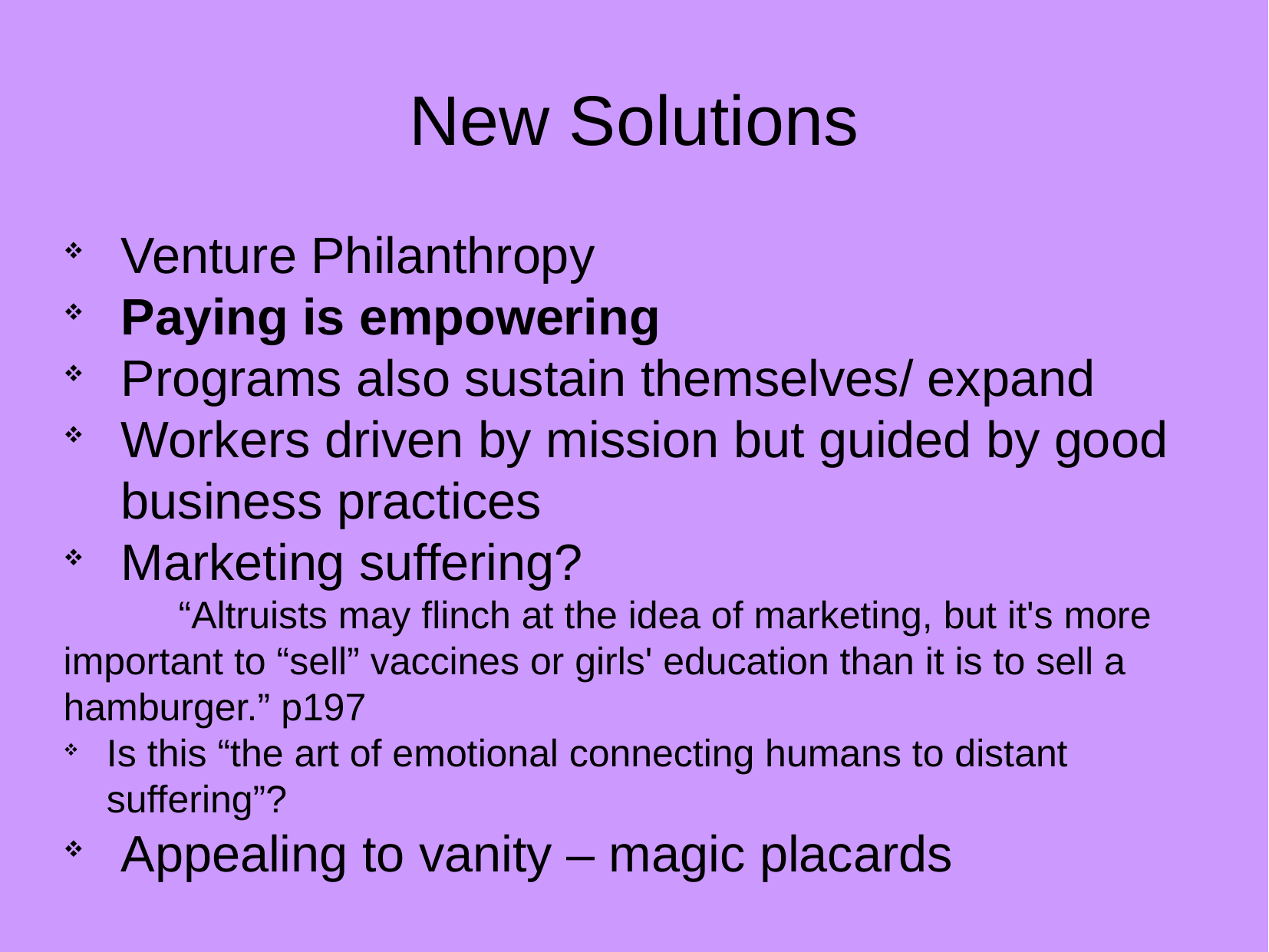

New Solutions
Venture Philanthropy
Paying is empowering
Programs also sustain themselves/ expand
Workers driven by mission but guided by good business practices
Marketing suffering?
	“Altruists may flinch at the idea of marketing, but it's more 	important to “sell” vaccines or girls' education than it is to sell a 	hamburger.” p197
Is this “the art of emotional connecting humans to distant suffering”?
Appealing to vanity – magic placards